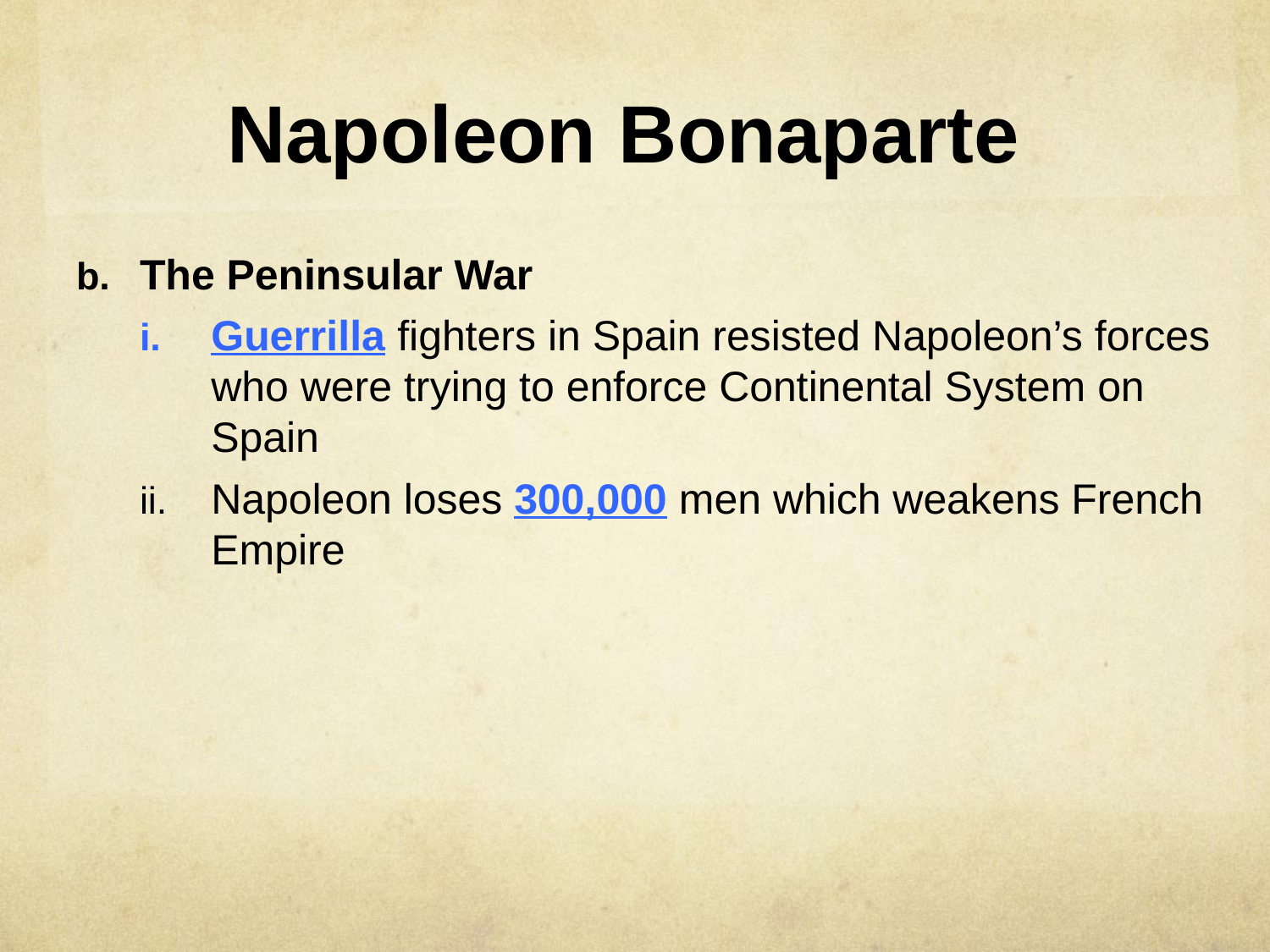

# Napoleon Bonaparte
The Peninsular War
Guerrilla fighters in Spain resisted Napoleon’s forces who were trying to enforce Continental System on Spain
Napoleon loses 300,000 men which weakens French Empire